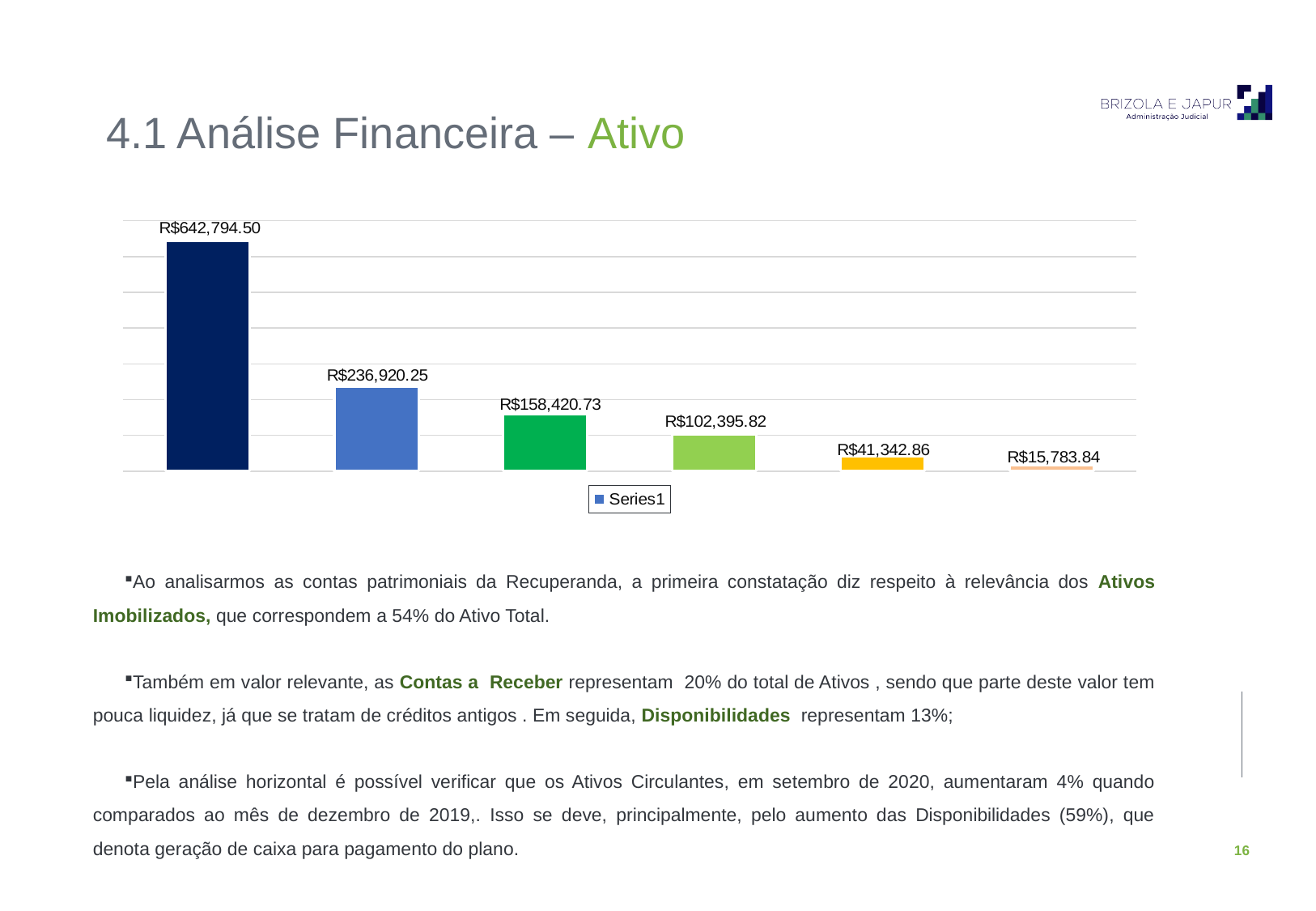

4.1 Análise Financeira – Ativo

### Chart

| Category |  |
|---|---|
| Imbolizado/intangível | 642794.5 |
| Clientes | 236920.25 |
| Disponível | 158420.73 |
| Estoques  | 102395.82 |
| Investimentos | 41342.86 |
| Outras contas a receber | 15783.84 |
Ao analisarmos as contas patrimoniais da Recuperanda, a primeira constatação diz respeito à relevância dos Ativos Imobilizados, que correspondem a 54% do Ativo Total.

Também em valor relevante, as Contas a  Receber representam  20% do total de Ativos , sendo que parte deste valor tem pouca liquidez, já que se tratam de créditos antigos . Em seguida, Disponibilidades  representam 13%;

Pela análise horizontal é possível verificar que os Ativos Circulantes, em setembro de 2020, aumentaram 4% quando comparados ao mês de dezembro de 2019,. Isso se deve, principalmente, pelo aumento das Disponibilidades (59%), que denota geração de caixa para pagamento do plano.